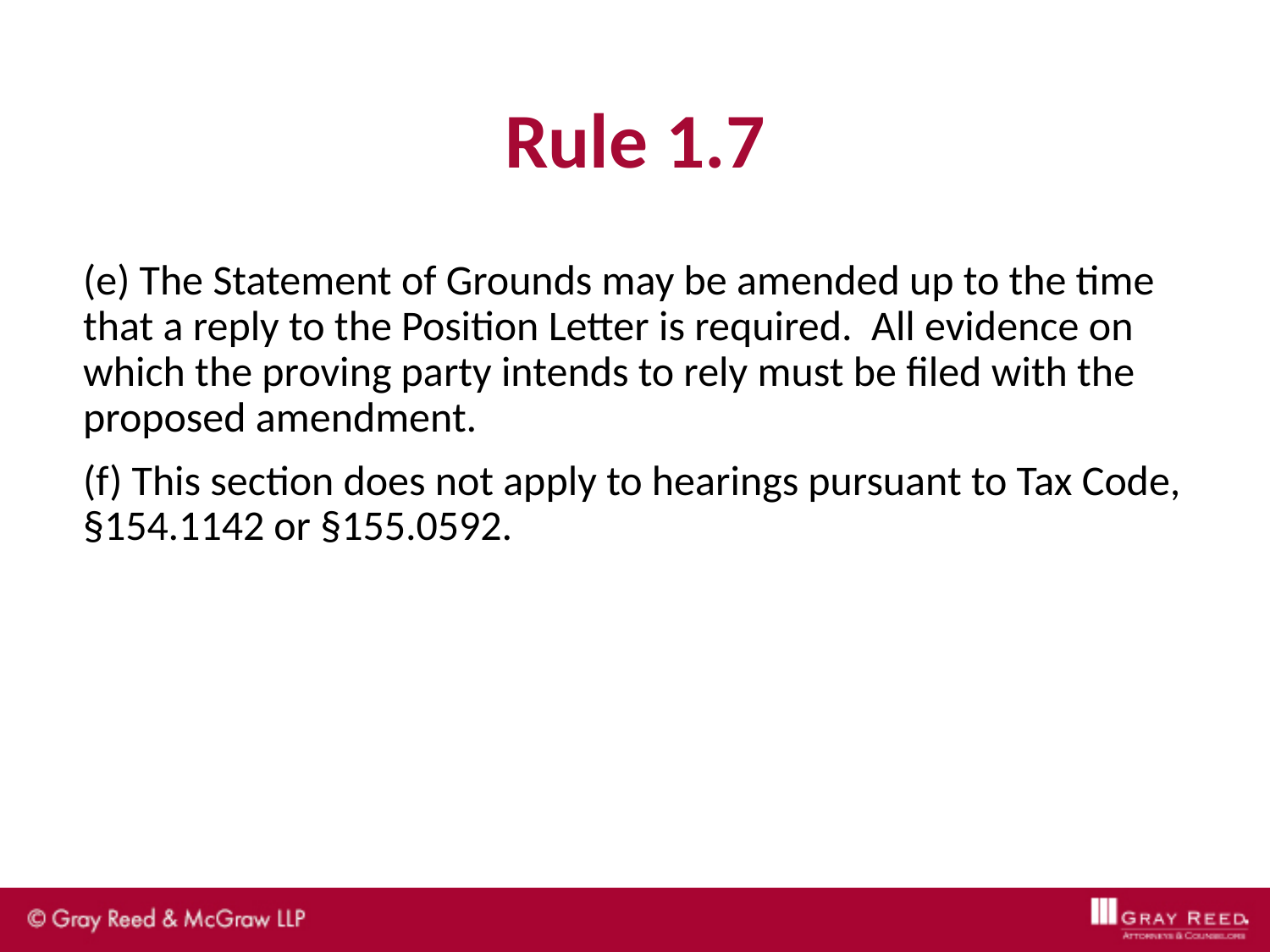

# Rule 1.7
(e) The Statement of Grounds may be amended up to the time that a reply to the Position Letter is required.  All evidence on which the proving party intends to rely must be filed with the proposed amendment.
(f) This section does not apply to hearings pursuant to Tax Code, §154.1142 or §155.0592.